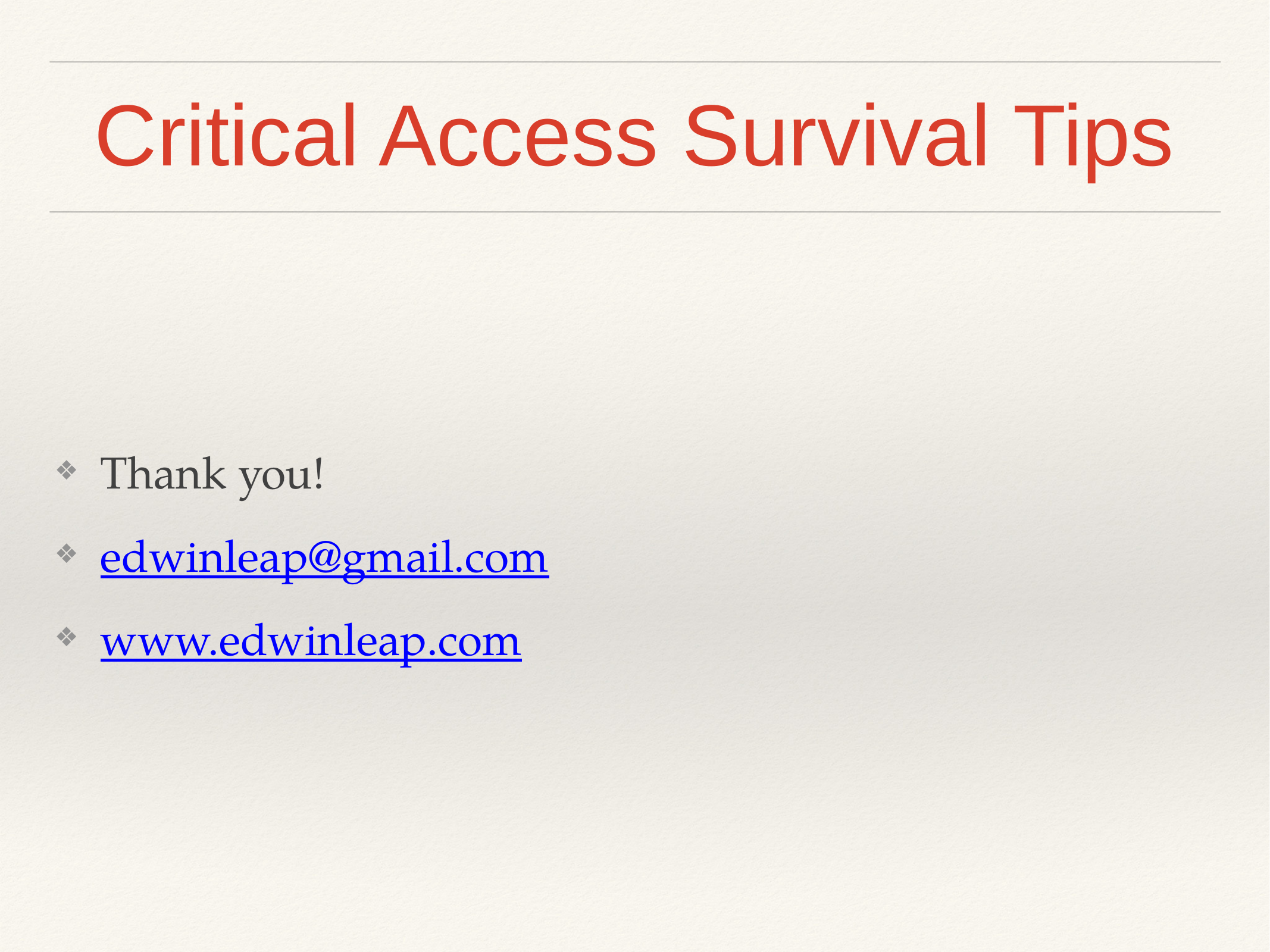

# Critical Access Survival Tips
Thank you!
edwinleap@gmail.com
www.edwinleap.com